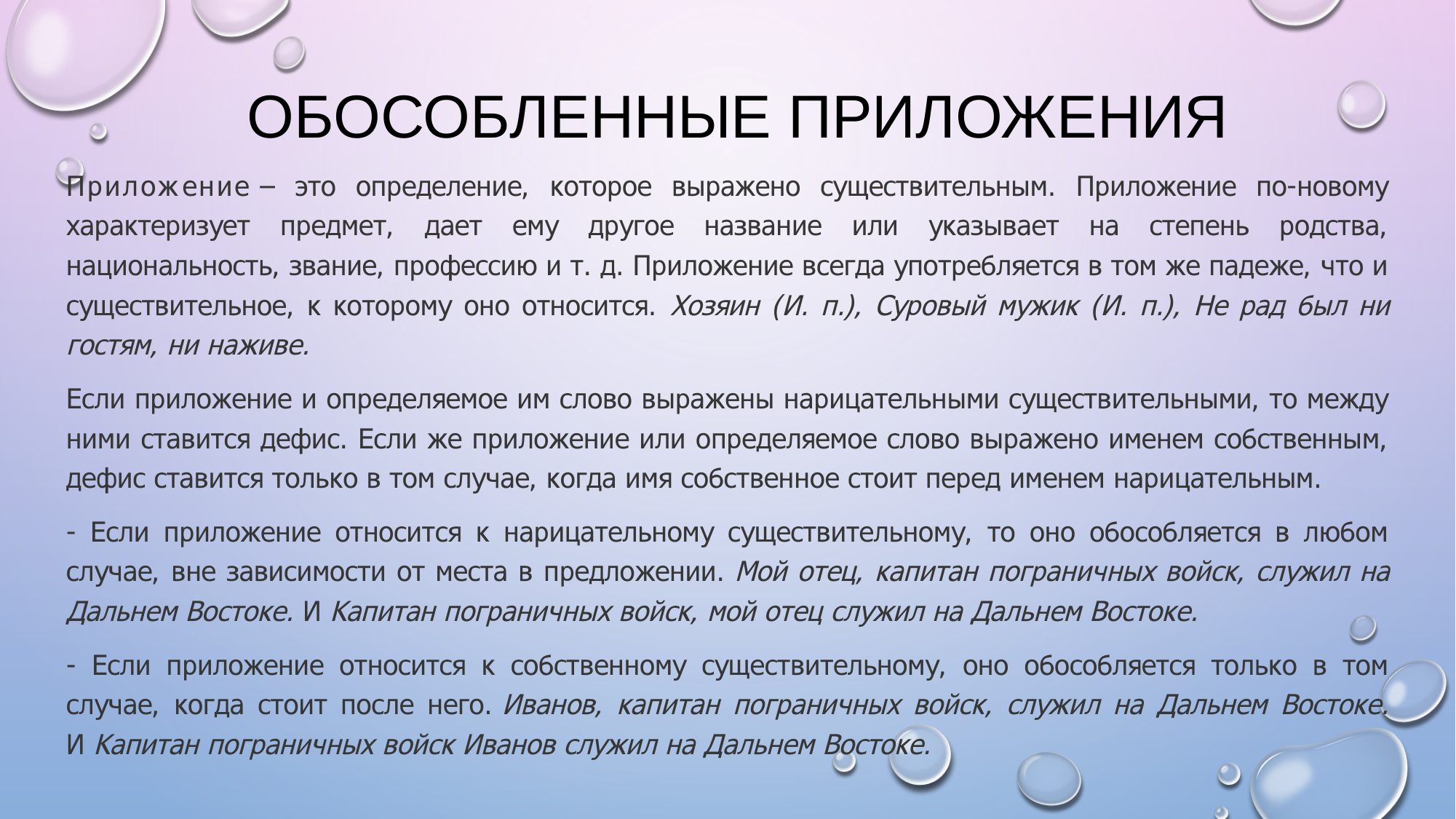

# обособленные приложения
Приложение – это определение, которое выражено существительным. Приложение по-новому характеризует предмет, дает ему другое название или указывает на степень родства, национальность, звание, профессию и т. д. Приложение всегда употребляется в том же падеже, что и существительное, к которому оно относится. Хозяин (И. п.), Суровый мужик (И. п.), Не рад был ни гостям, ни наживе.
Если приложение и определяемое им слово выражены нарицательными существительными, то между ними ставится дефис. Если же приложение или определяемое слово выражено именем собственным, дефис ставится только в том случае, когда имя собственное стоит перед именем нарицательным.
- Если приложение относится к нарицательному существительному, то оно обособляется в любом случае, вне зависимости от места в предложении. Мой отец, капитан пограничных войск, служил на Дальнем Востоке. И Капитан пограничных войск, мой отец служил на Дальнем Востоке.
- Если приложение относится к собственному существительному, оно обособляется только в том случае, когда стоит после него. Иванов, капитан пограничных войск, служил на Дальнем Востоке. И Капитан пограничных войск Иванов служил на Дальнем Востоке.